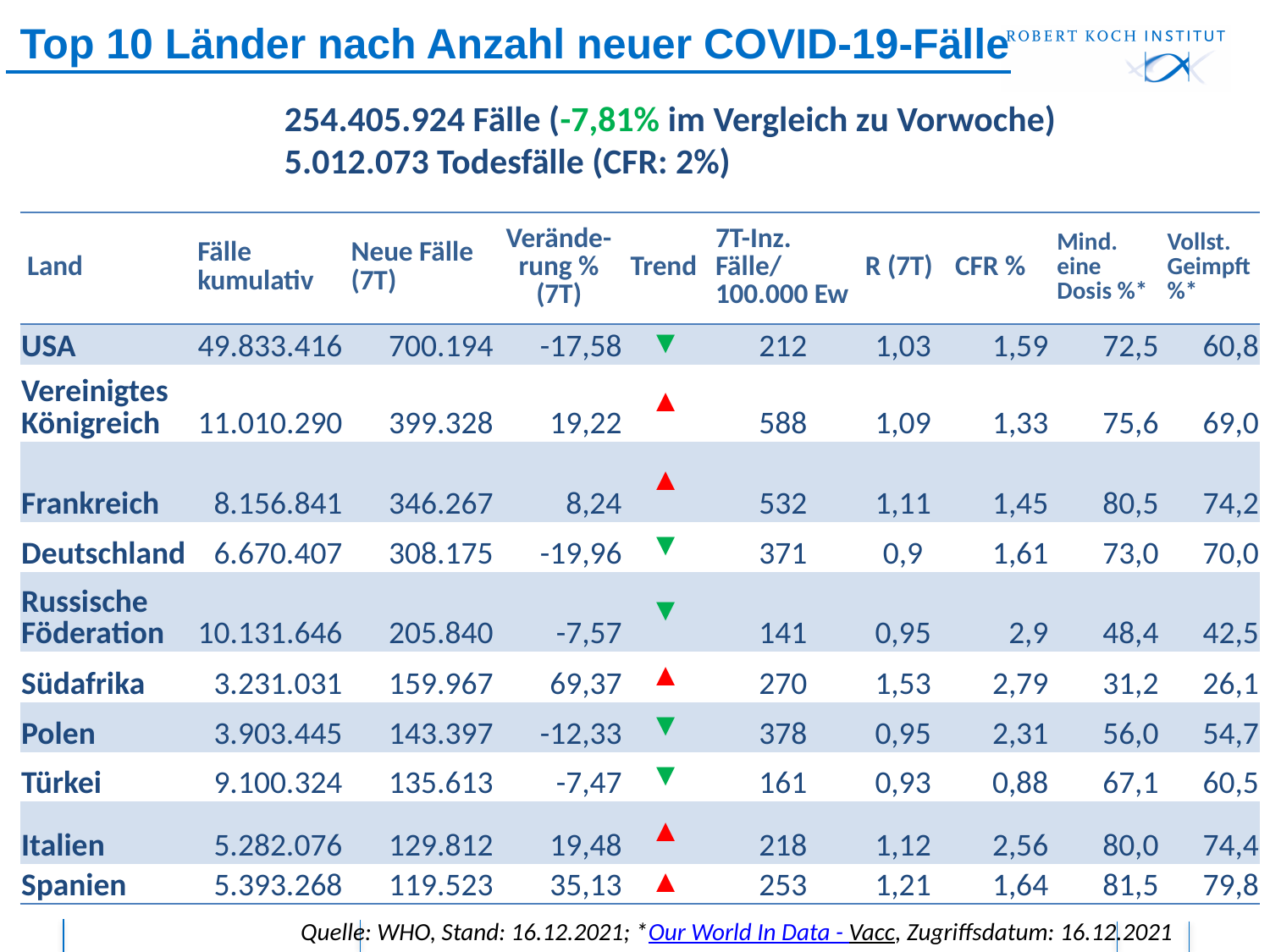

# Top 10 Länder nach Anzahl neuer COVID-19-Fälle
254.405.924 Fälle (-7,81% im Vergleich zu Vorwoche)
5.012.073 Todesfälle (CFR: 2%)
| Land | Fälle kumulativ | Neue Fälle (7T) | Verände-rung % (7T) | Trend | 7T-Inz. Fälle/ 100.000 Ew | R (7T) | CFR % | Mind. eine Dosis %\* | Vollst. Geimpft %\* |
| --- | --- | --- | --- | --- | --- | --- | --- | --- | --- |
| USA | 49.833.416 | 700.194 | -17,58 | ▼ | 212 | 1,03 | 1,59 | 72,5 | 60,8 |
| Vereinigtes Königreich | 11.010.290 | 399.328 | 19,22 | ▲ | 588 | 1,09 | 1,33 | 75,6 | 69,0 |
| Frankreich | 8.156.841 | 346.267 | 8,24 | ▲ | 532 | 1,11 | 1,45 | 80,5 | 74,2 |
| Deutschland | 6.670.407 | 308.175 | -19,96 | ▼ | 371 | 0,9 | 1,61 | 73,0 | 70,0 |
| Russische Föderation | 10.131.646 | 205.840 | -7,57 | ▼ | 141 | 0,95 | 2,9 | 48,4 | 42,5 |
| Südafrika | 3.231.031 | 159.967 | 69,37 | ▲ | 270 | 1,53 | 2,79 | 31,2 | 26,1 |
| Polen | 3.903.445 | 143.397 | -12,33 | ▼ | 378 | 0,95 | 2,31 | 56,0 | 54,7 |
| Türkei | 9.100.324 | 135.613 | -7,47 | ▼ | 161 | 0,93 | 0,88 | 67,1 | 60,5 |
| Italien | 5.282.076 | 129.812 | 19,48 | ▲ | 218 | 1,12 | 2,56 | 80,0 | 74,4 |
| Spanien | 5.393.268 | 119.523 | 35,13 | ▲ | 253 | 1,21 | 1,64 | 81,5 | 79,8 |
Quelle: WHO, Stand: 16.12.2021; *Our World In Data - Vacc, Zugriffsdatum: 16.12.2021